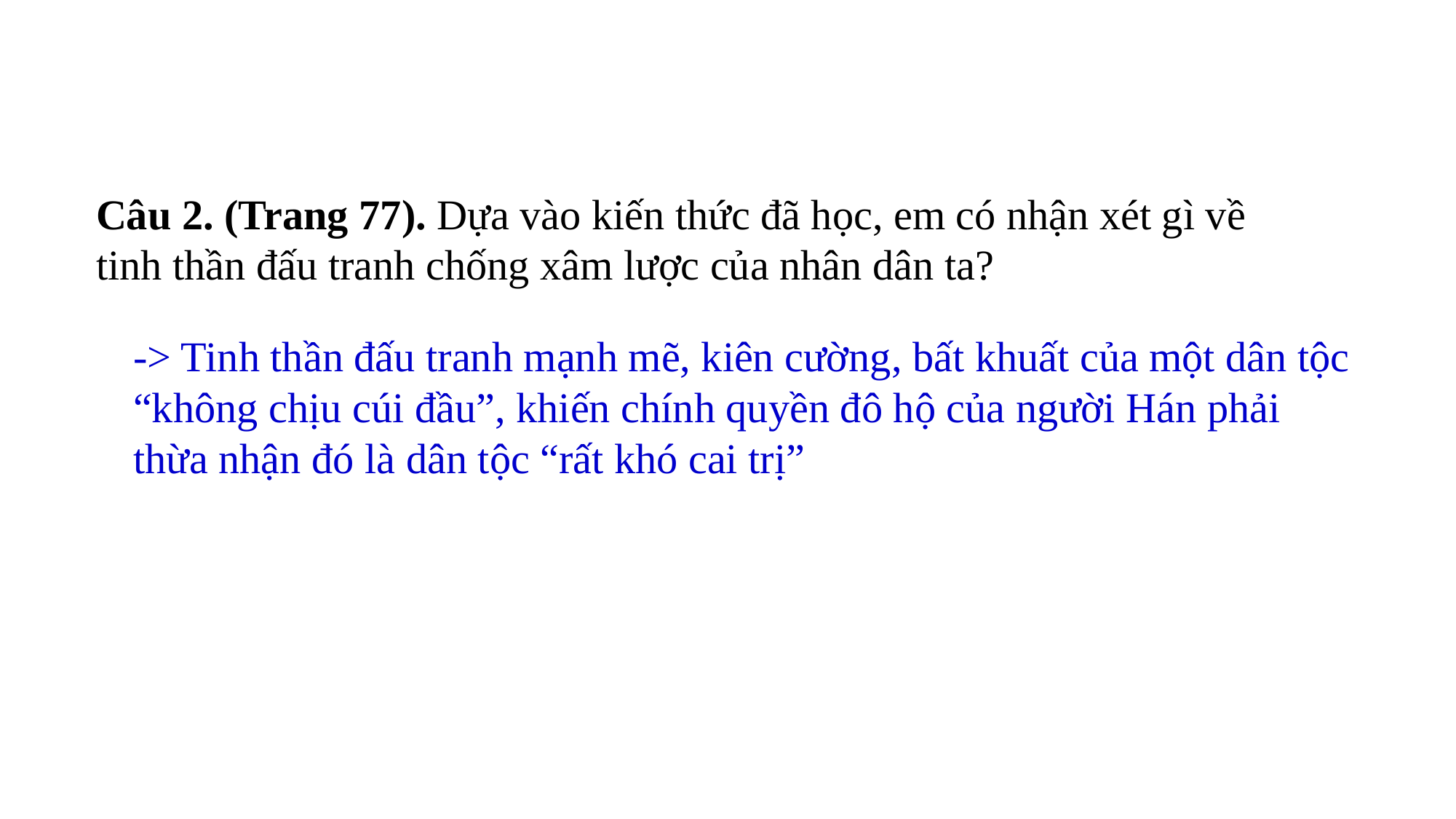

Câu 2. (Trang 77). Dựa vào kiến thức đã học, em có nhận xét gì về tinh thần đấu tranh chống xâm lược của nhân dân ta?
-> Tinh thần đấu tranh mạnh mẽ, kiên cường, bất khuất của một dân tộc “không chịu cúi đầu”, khiến chính quyền đô hộ của người Hán phải thừa nhận đó là dân tộc “rất khó cai trị”